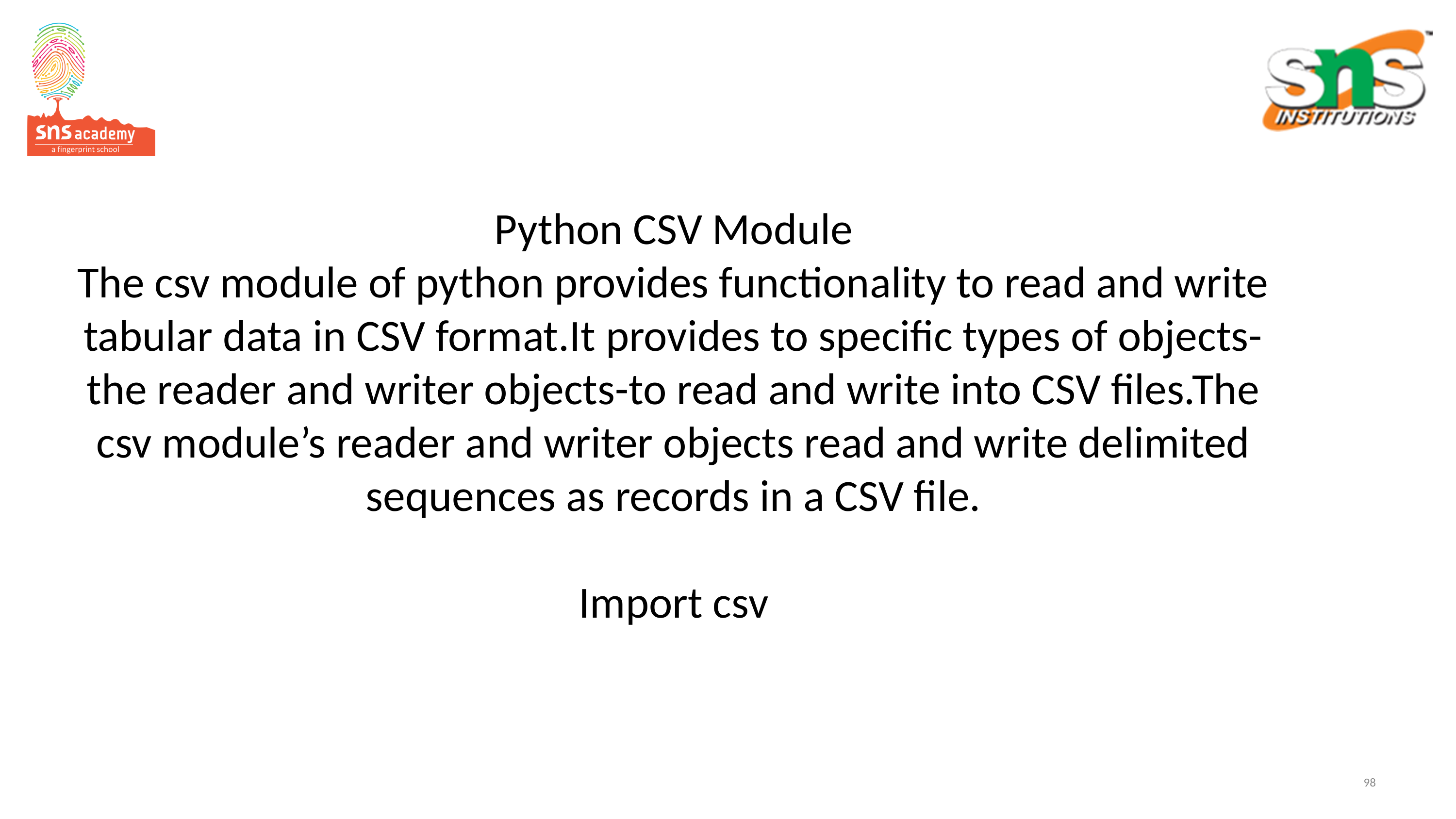

# Python CSV Module The csv module of python provides functionality to read and write tabular data in CSV format.It provides to specific types of objects-the reader and writer objects-to read and write into CSV files.The csv module’s reader and writer objects read and write delimited sequences as records in a CSV file. Import csv
98